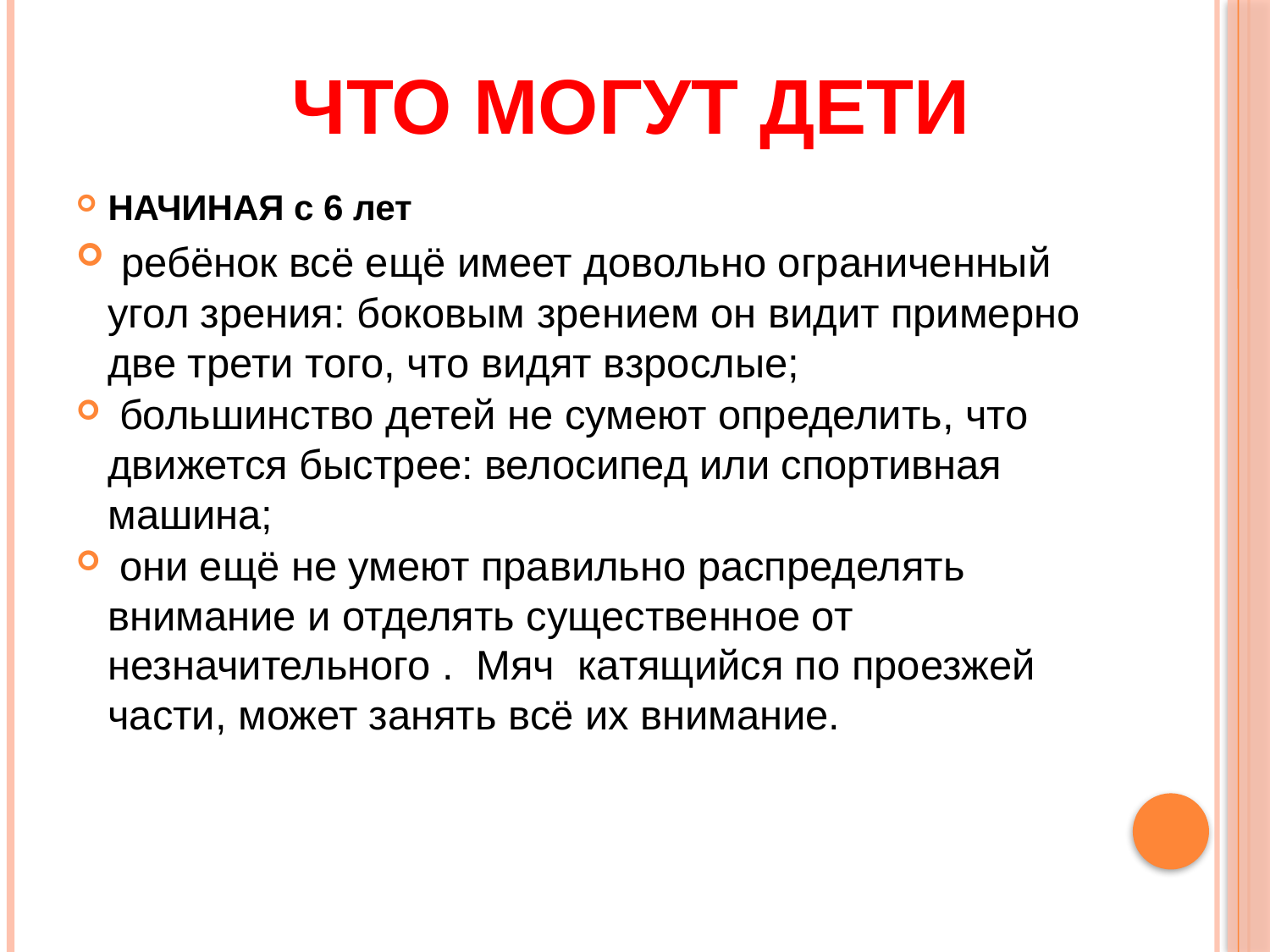

# Что могут дети

НАЧИНАЯ с 6 лет
 ребёнок всё ещё имеет довольно ограниченный угол зрения: боковым зрением он видит примерно две трети того, что видят взрослые;
 большинство детей не сумеют определить, что движется быстрее: велосипед или спортивная машина;
 они ещё не умеют правильно распределять внимание и отделять существенное от незначительного .  Мяч  катящийся по проезжей части, может занять всё их внимание.